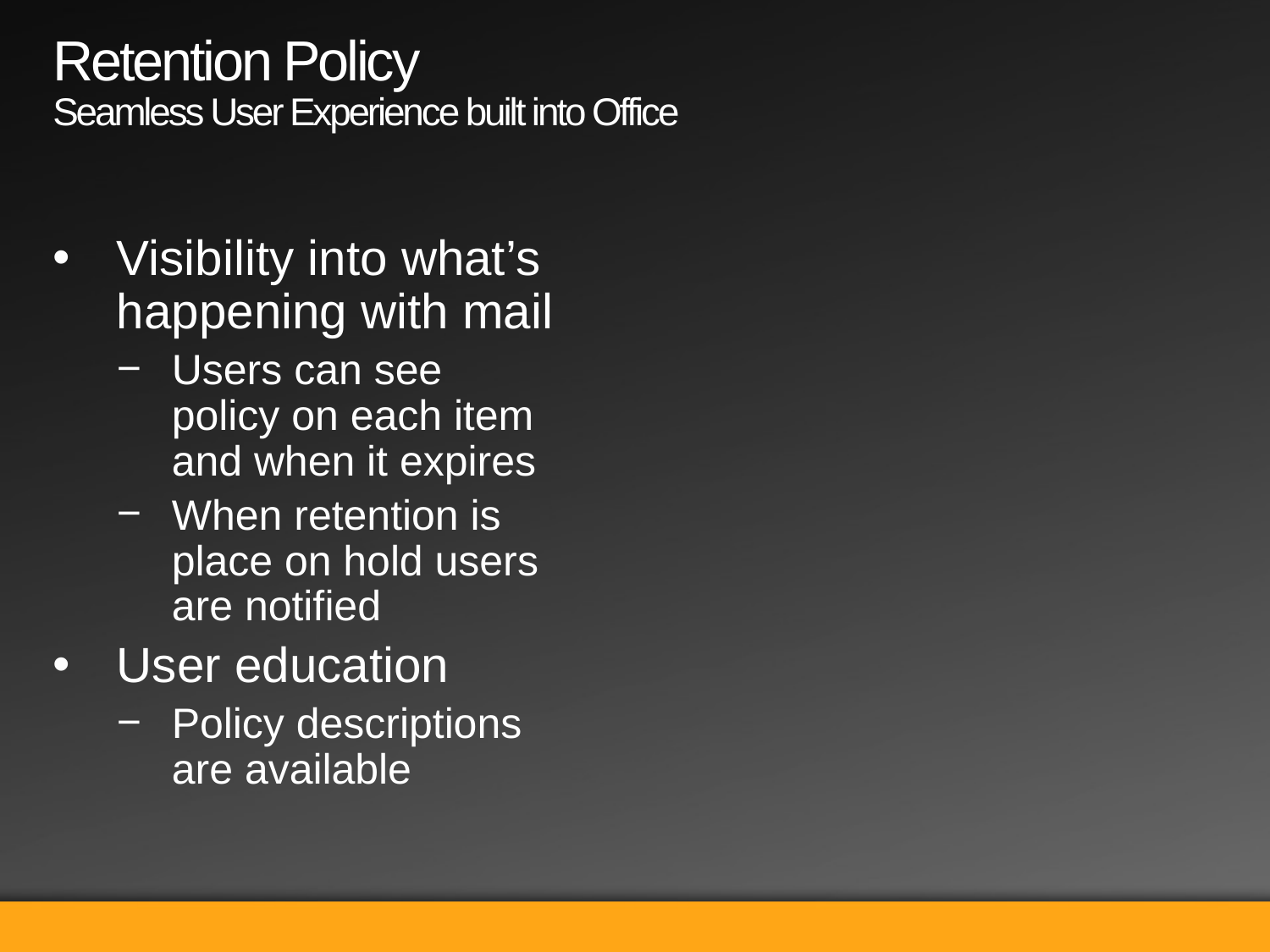

# Retention Policy Seamless User Experience built into Office
Visibility into what’s happening with mail
Users can see policy on each item and when it expires
When retention is place on hold users are notified
User education
Policy descriptions are available